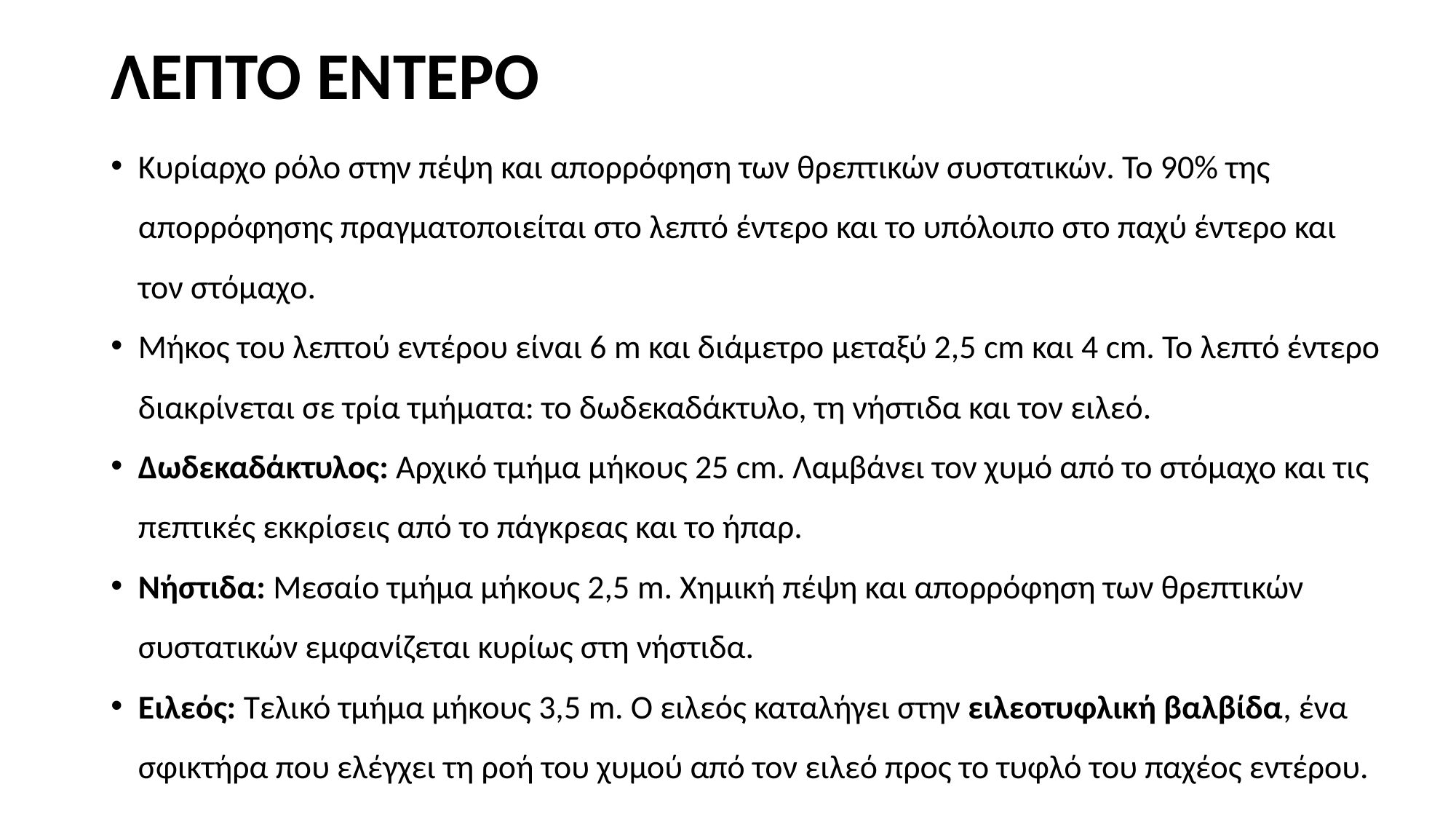

# ΛΕΠΤΟ ΕΝΤΕΡΟ
Κυρίαρχο ρόλο στην πέψη και απορρόφηση των θρεπτικών συστατικών. Το 90% της απορρόφησης πραγματοποιείται στο λεπτό έντερο και το υπόλοιπο στο παχύ έντερο και τον στόμαχο.
Μήκος του λεπτού εντέρου είναι 6 m και διάμετρο μεταξύ 2,5 cm και 4 cm. Το λεπτό έντερο διακρίνεται σε τρία τμήματα: το δωδεκαδάκτυλο, τη νήστιδα και τον ειλεό.
Δωδεκαδάκτυλος: Αρχικό τμήμα μήκους 25 cm. Λαμβάνει τον χυμό από το στόμαχο και τις πεπτικές εκκρίσεις από το πάγκρεας και το ήπαρ.
Νήστιδα: Μεσαίο τμήμα μήκους 2,5 m. Χημική πέψη και απορρόφηση των θρεπτικών συστατικών εμφανίζεται κυρίως στη νήστιδα.
Ειλεός: Τελικό τμήμα μήκους 3,5 m. Ο ειλεός καταλήγει στην ειλεοτυφλική βαλβίδα, ένα σφικτήρα που ελέγχει τη ροή του χυμού από τον ειλεό προς το τυφλό του παχέος εντέρου.